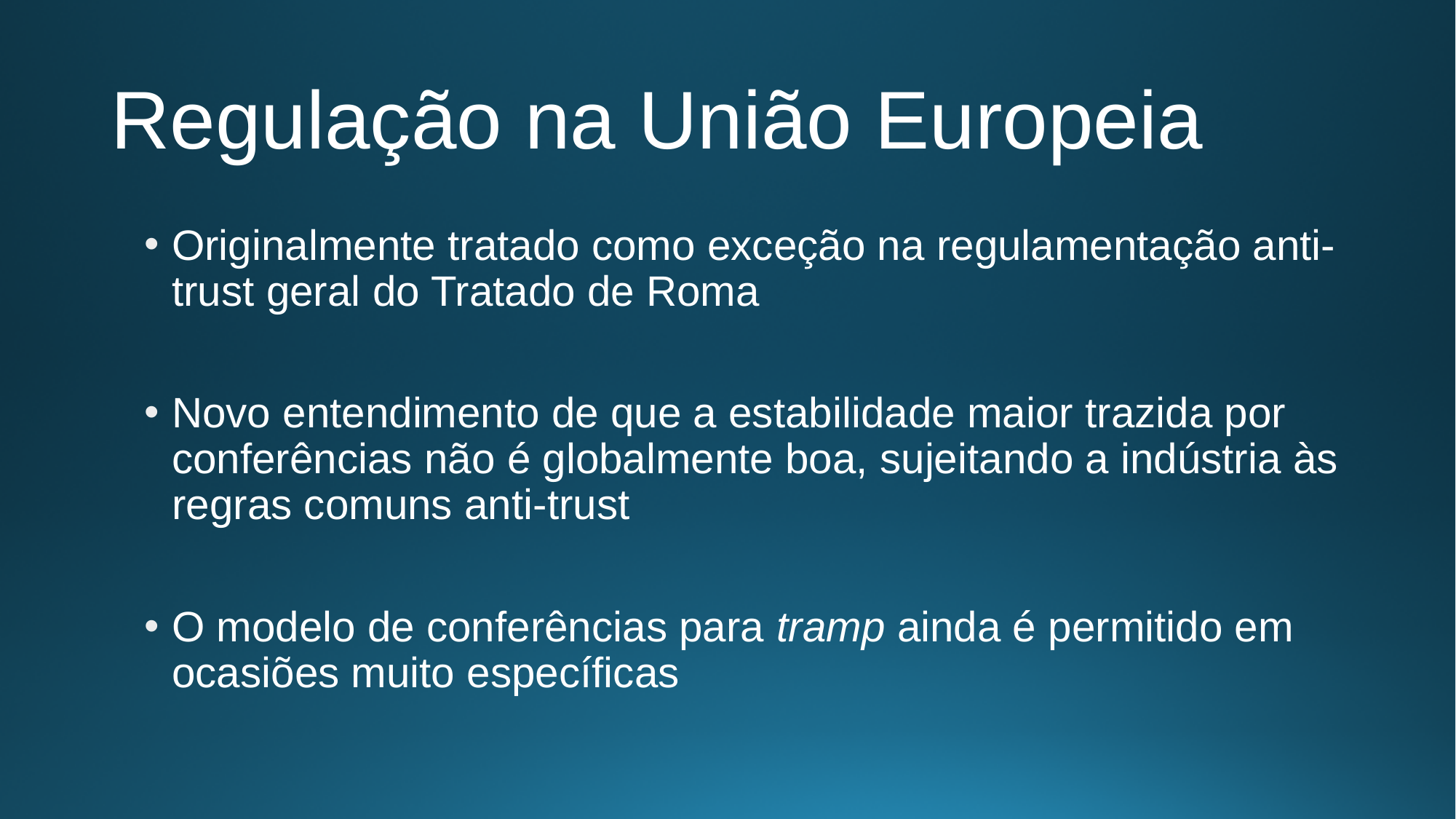

# Regulação na União Europeia
Originalmente tratado como exceção na regulamentação anti-trust geral do Tratado de Roma

Novo entendimento de que a estabilidade maior trazida por conferências não é globalmente boa, sujeitando a indústria às regras comuns anti-trust

O modelo de conferências para tramp ainda é permitido em ocasiões muito específicas